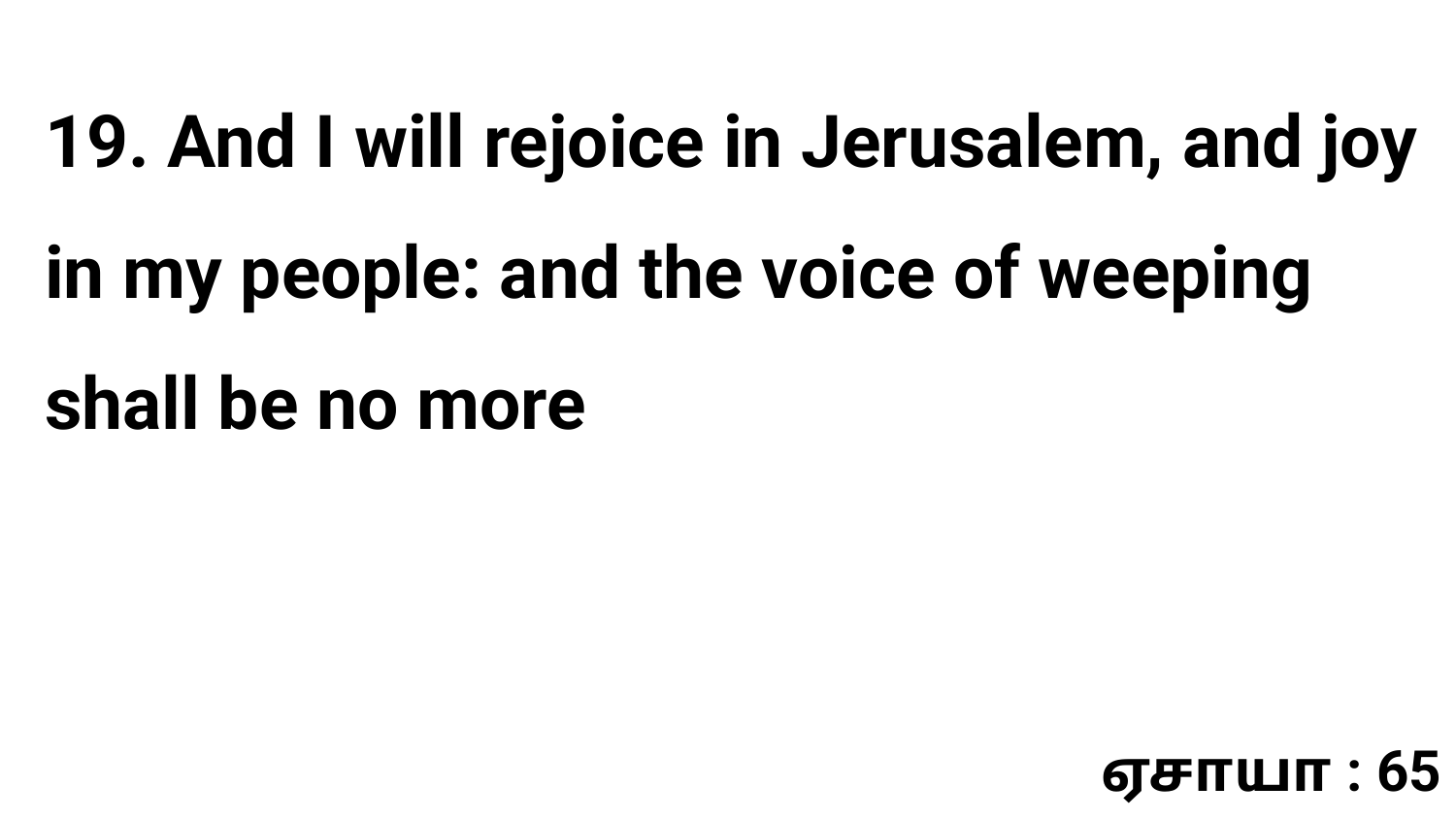

19. And I will rejoice in Jerusalem, and joy in my people: and the voice of weeping shall be no more
ஏசாயா : 65